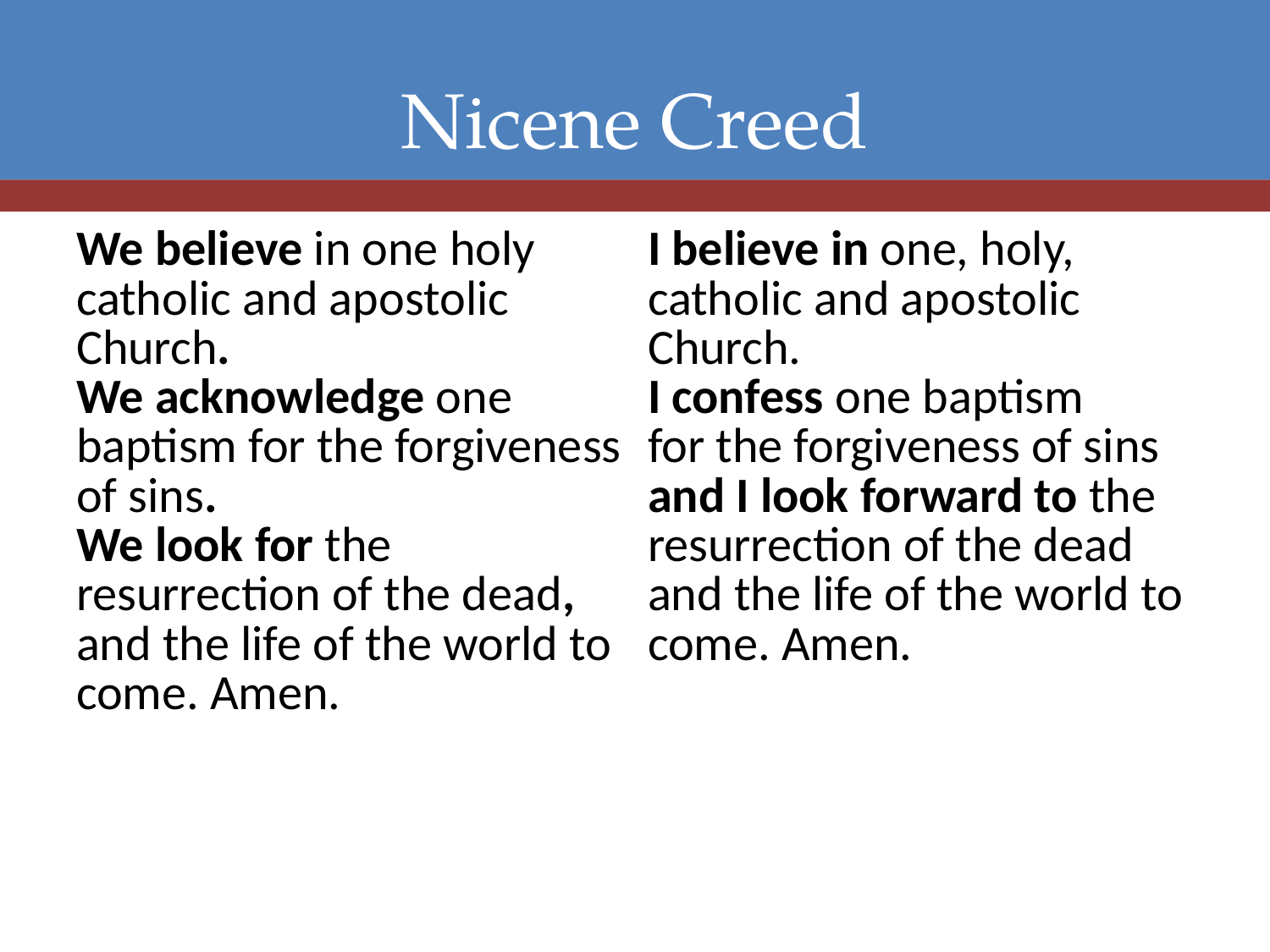

# Nicene Creed
| We believe in one holy catholic and apostolic Church. We acknowledge one baptism for the forgiveness of sins. We look for the resurrection of the dead, and the life of the world to come. Amen. | I believe in one, holy, catholic and apostolic Church. I confess one baptism for the forgiveness of sins and I look forward to the resurrection of the dead and the life of the world to come. Amen. |
| --- | --- |